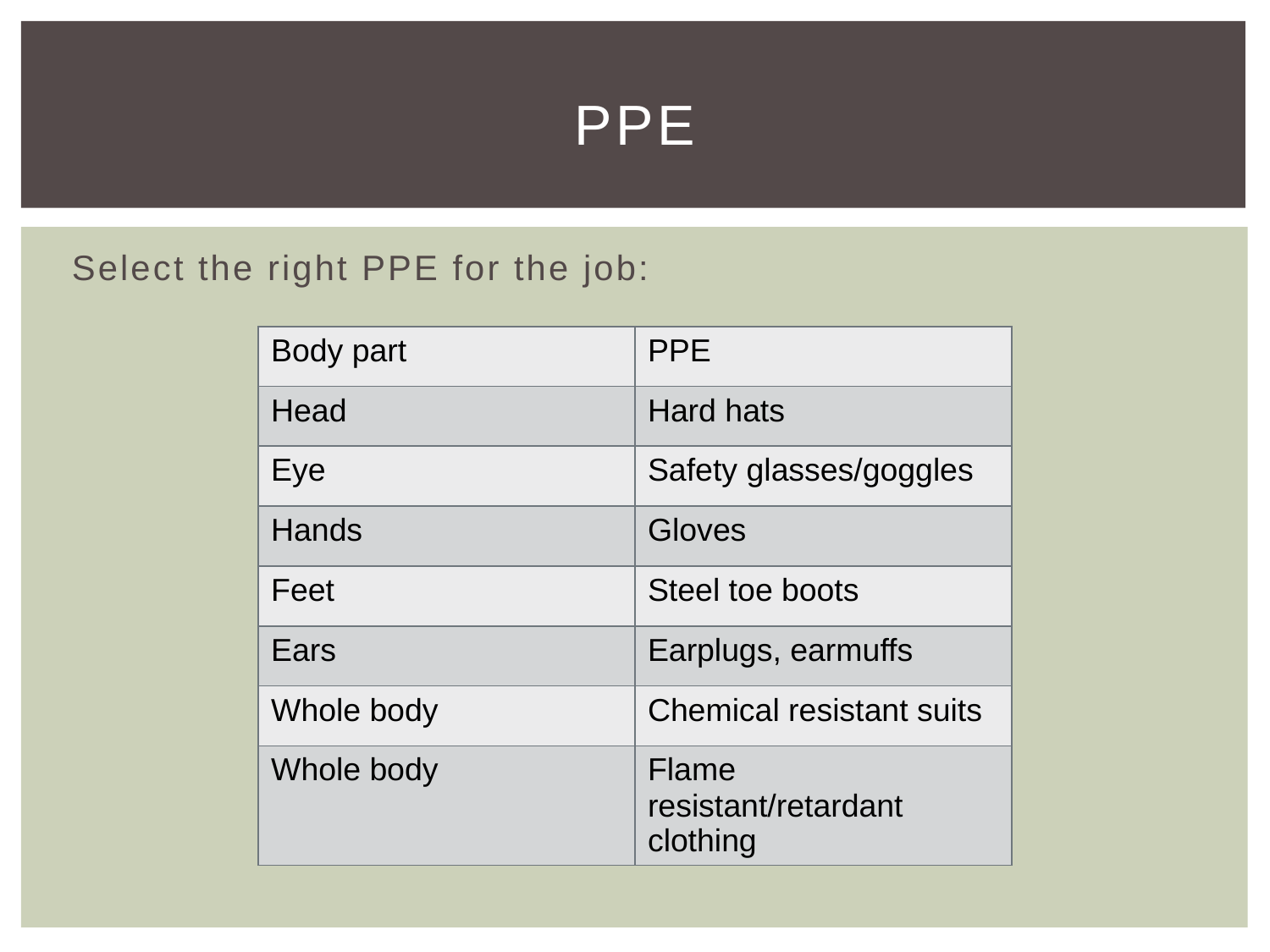

# PPE
Select the right PPE for the job:

| Body part | PPE |
| --- | --- |
| Head | Hard hats |
| Eye | Safety glasses/goggles |
| Hands | Gloves |
| Feet | Steel toe boots |
| Ears | Earplugs, earmuffs |
| Whole body | Chemical resistant suits |
| Whole body | Flame resistant/retardant clothing |